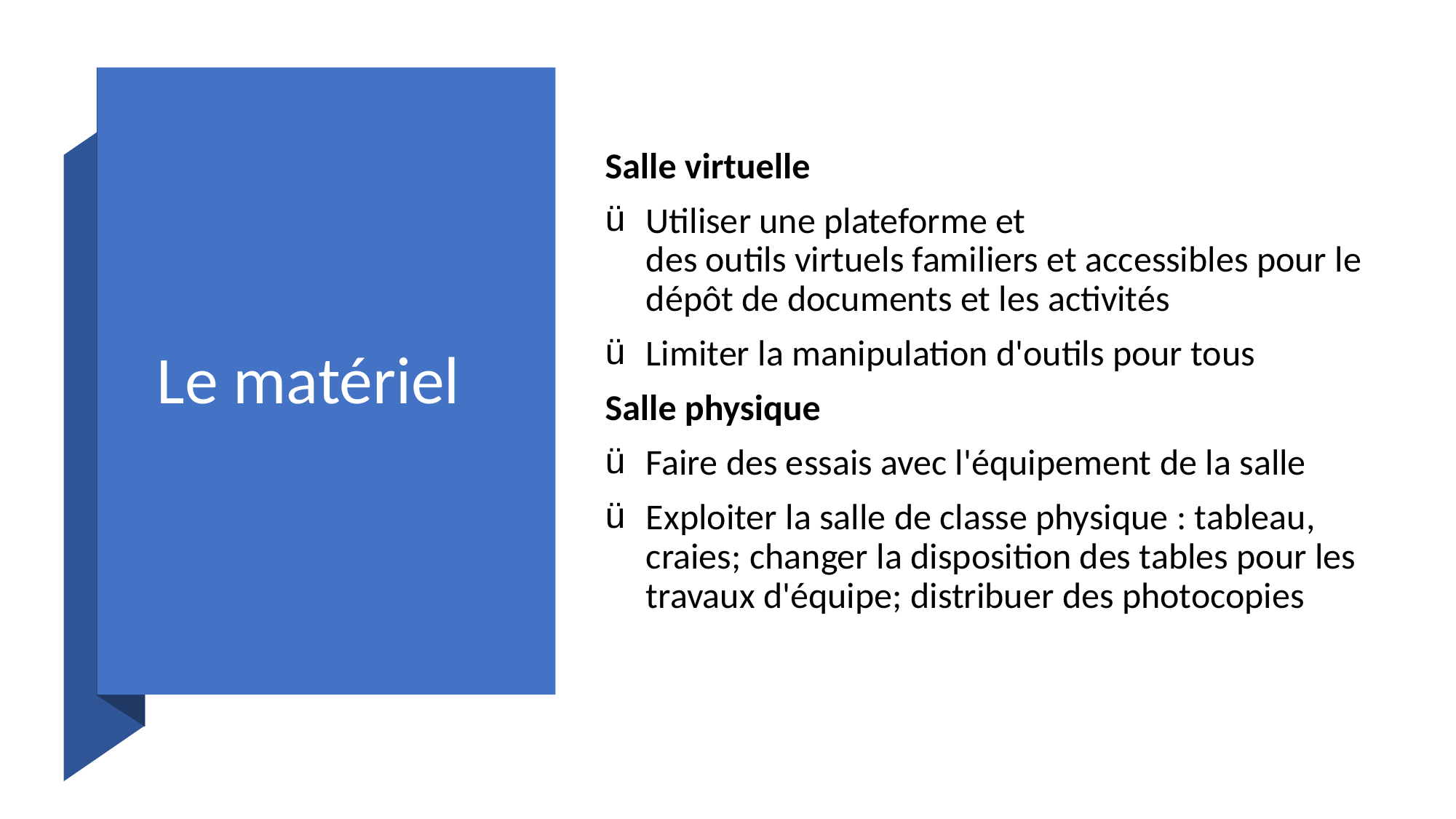

# Le matériel
Salle virtuelle
Utiliser une plateforme et des outils virtuels familiers et accessibles pour le dépôt de documents et les activités
Limiter la manipulation d'outils pour tous
Salle physique
Faire des essais avec l'équipement de la salle
Exploiter la salle de classe physique : tableau, craies; changer la disposition des tables pour les travaux d'équipe; distribuer des photocopies